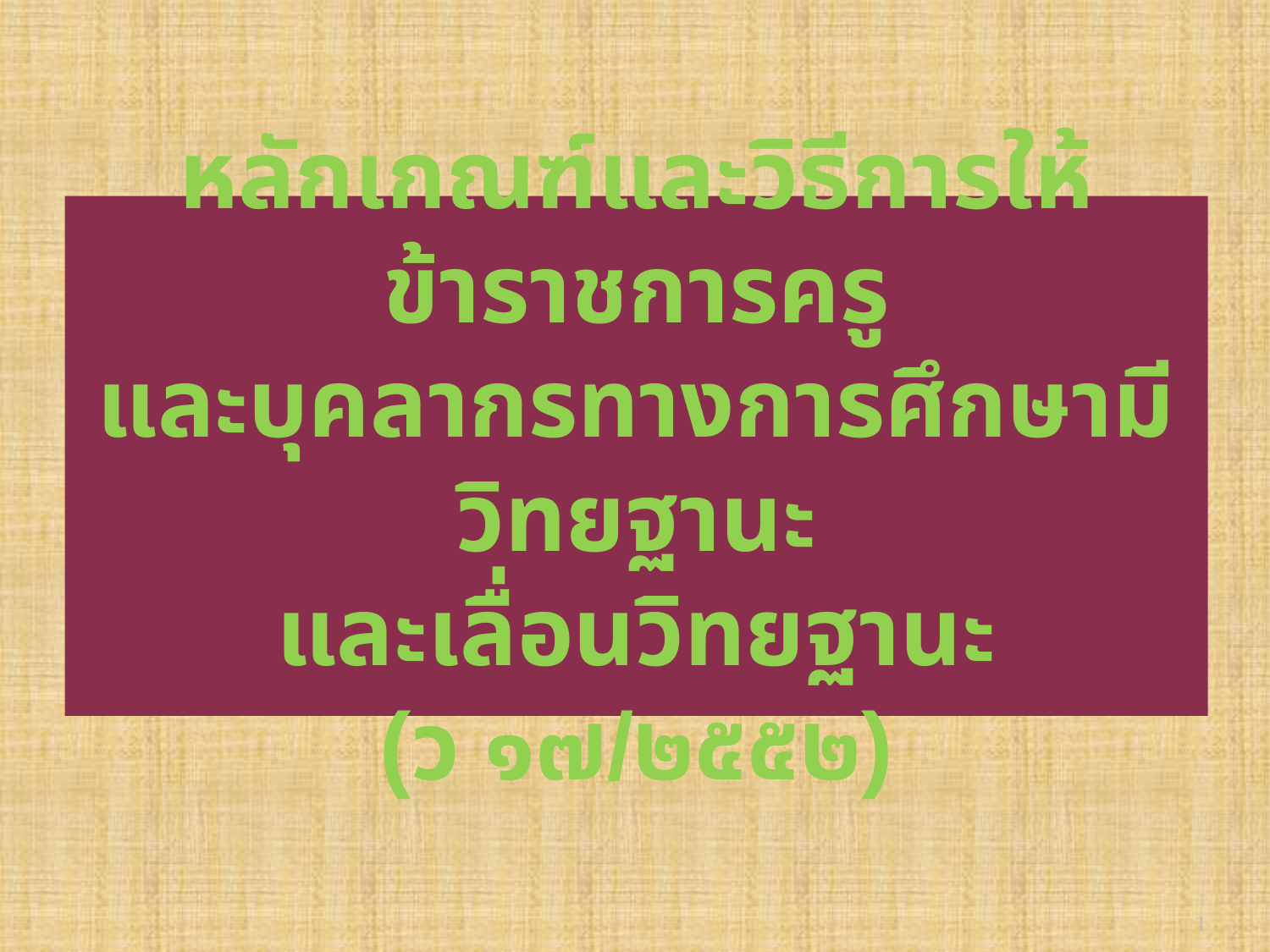

# หลักเกณฑ์และวิธีการให้ข้าราชการครู และบุคลากรทางการศึกษามีวิทยฐานะ และเลื่อนวิทยฐานะ (ว ๑๗/๒๕๕๒)
1